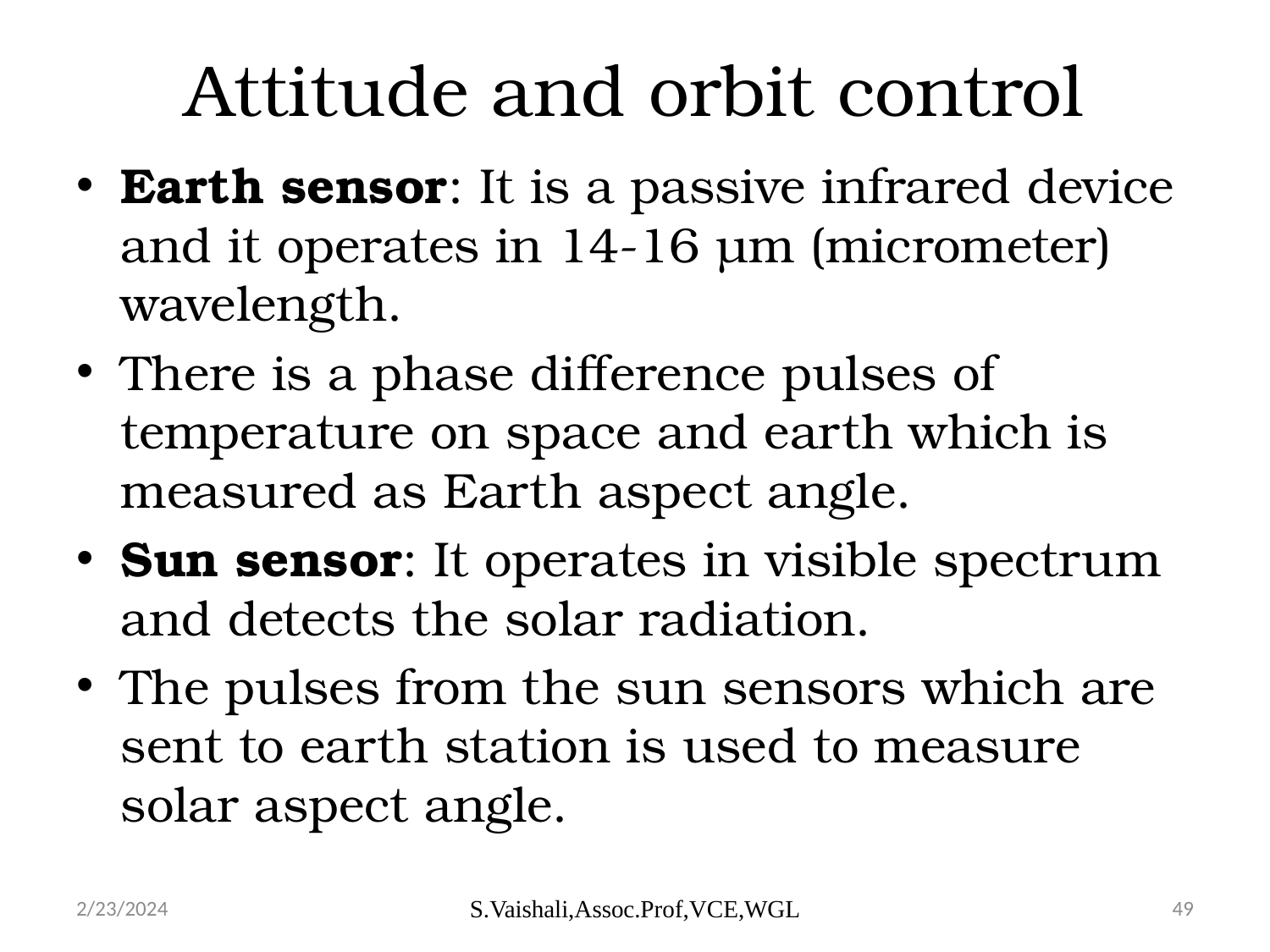

# Attitude and orbit control
Earth sensor: It is a passive infrared device and it operates in 14-16 µm (micrometer) wavelength.
There is a phase difference pulses of temperature on space and earth which is measured as Earth aspect angle.
Sun sensor: It operates in visible spectrum and detects the solar radiation.
The pulses from the sun sensors which are sent to earth station is used to measure solar aspect angle.
2/23/2024
S.Vaishali,Assoc.Prof,VCE,WGL
49